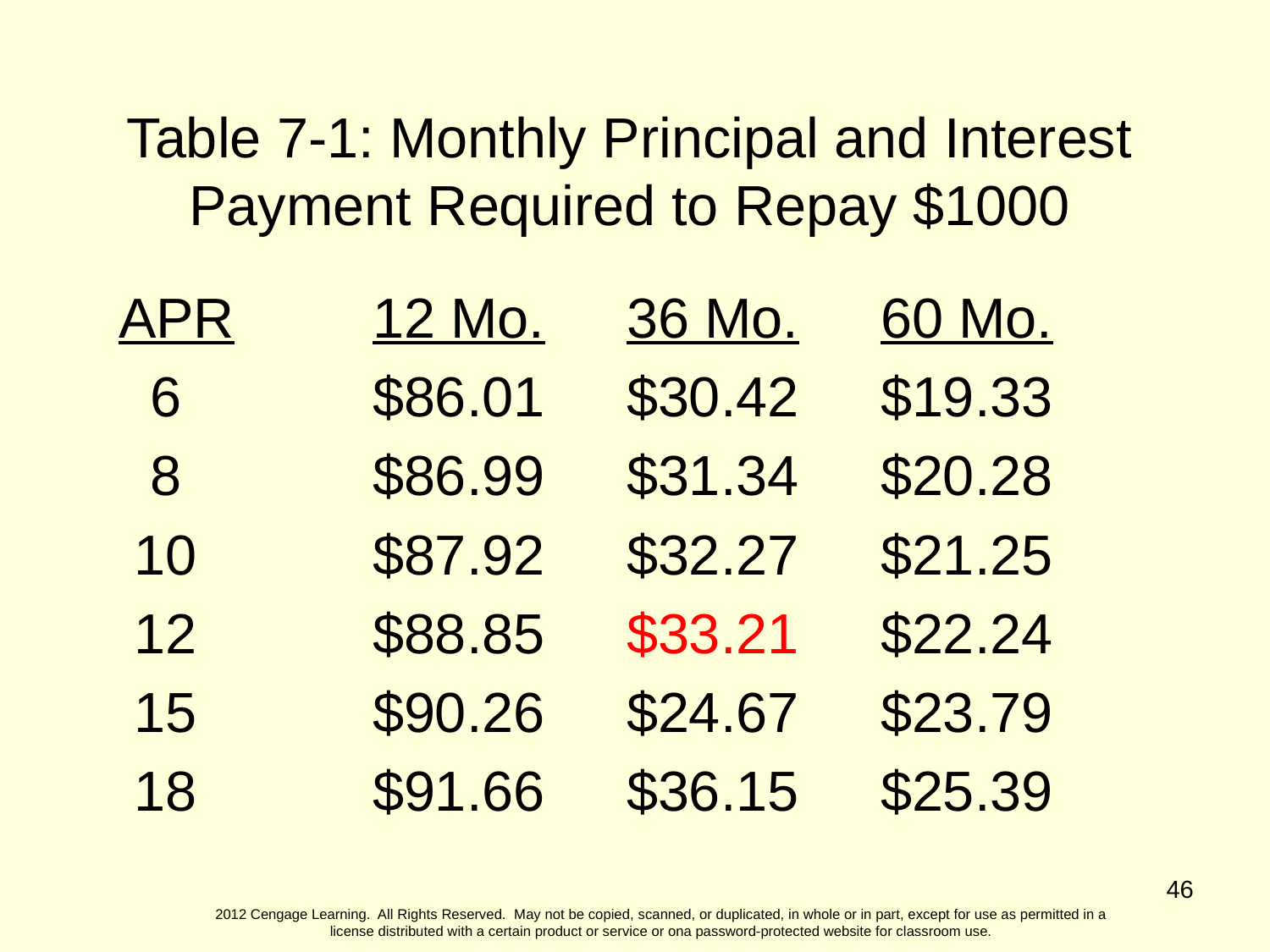

Table 7-1: Monthly Principal and Interest Payment Required to Repay $1000
APR		12 Mo.	36 Mo.	60 Mo.
  6		$86.01	$30.42	$19.33
  8		$86.99	$31.34	$20.28
 10		$87.92	$32.27	$21.25
 12		$88.85	$33.21	$22.24
 15		$90.26	$24.67	$23.79
 18		$91.66	$36.15	$25.39
46
2012 Cengage Learning.  All Rights Reserved.  May not be copied, scanned, or duplicated, in whole or in part, except for use as permitted in a license distributed with a certain product or service or ona password-protected website for classroom use.